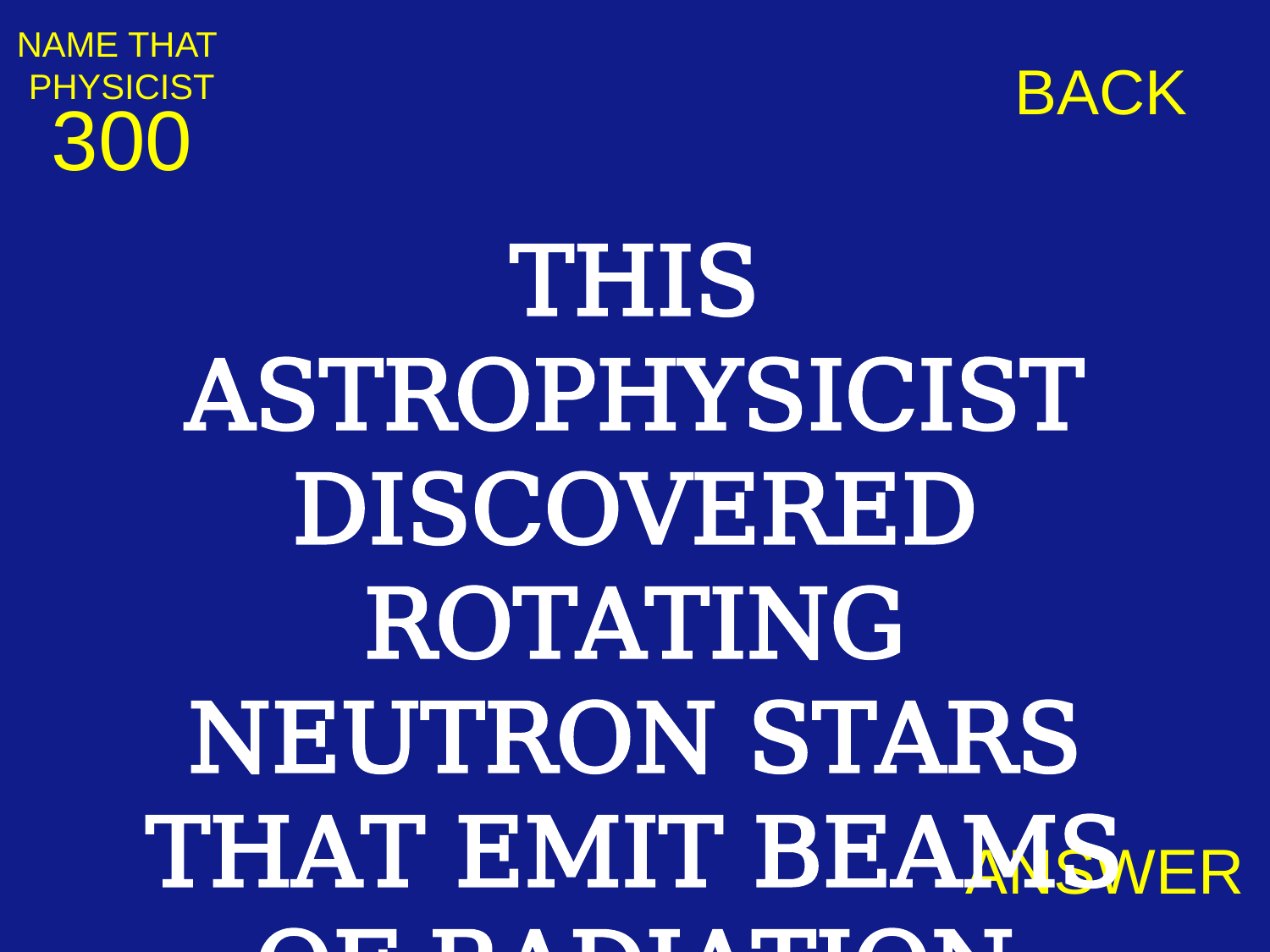

NAME THAT
PHYSICIST
BACK
300
THIS ASTROPHYSICIST DISCOVERED ROTATING NEUTRON STARS THAT EMIT BEAMS OF RADIATION

ANSWER